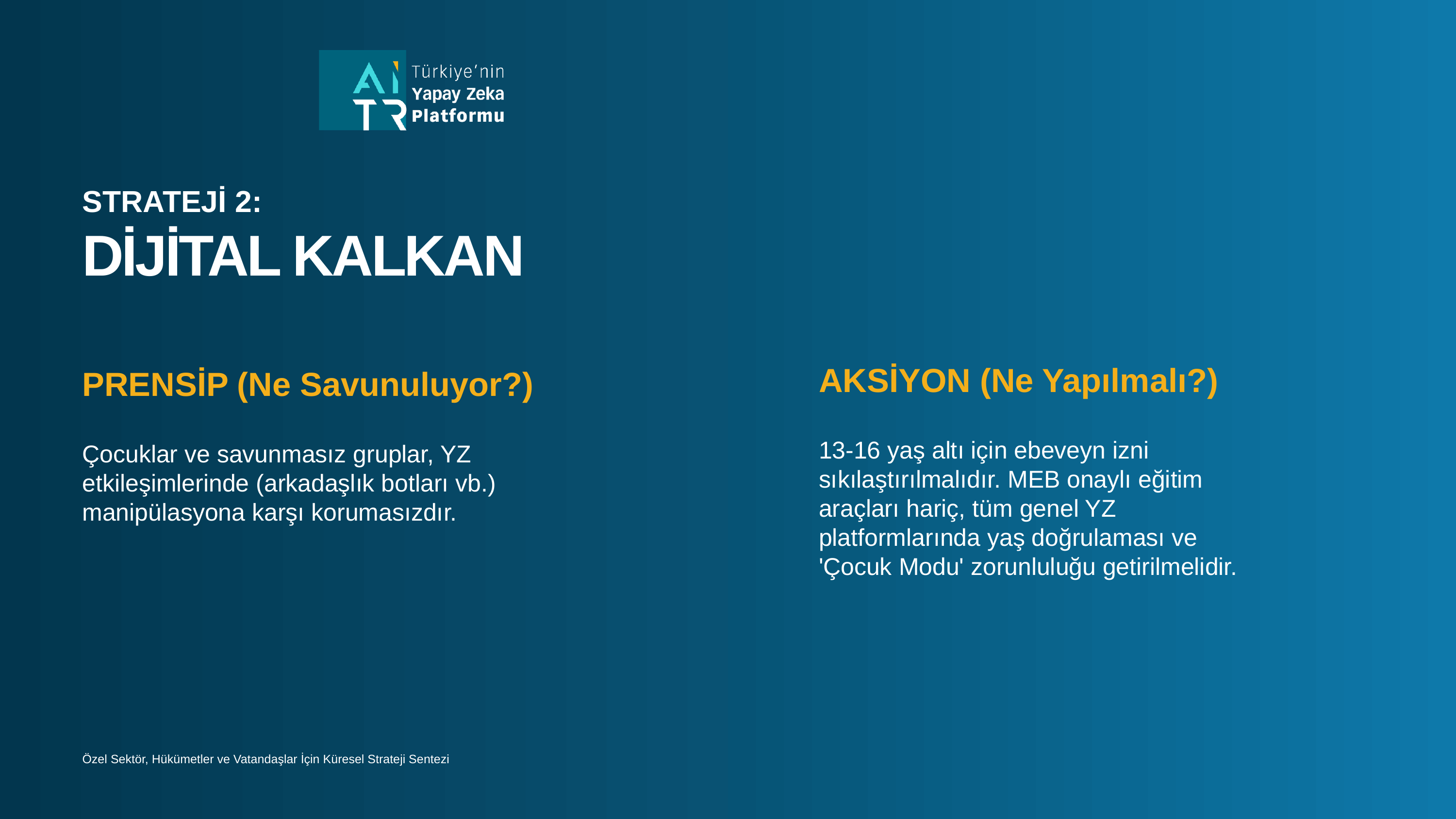

STRATEJİ 2:
DİJİTAL KALKAN
AKSİYON (Ne Yapılmalı?)
PRENSİP (Ne Savunuluyor?)
13-16 yaş altı için ebeveyn izni sıkılaştırılmalıdır. MEB onaylı eğitim
araçları hariç, tüm genel YZ platformlarında yaş doğrulaması ve
'Çocuk Modu' zorunluluğu getirilmelidir.
Çocuklar ve savunmasız gruplar, YZ
etkileşimlerinde (arkadaşlık botları vb.)
manipülasyona karşı korumasızdır.
Özel Sektör, Hükümetler ve Vatandaşlar İçin Küresel Strateji Sentezi